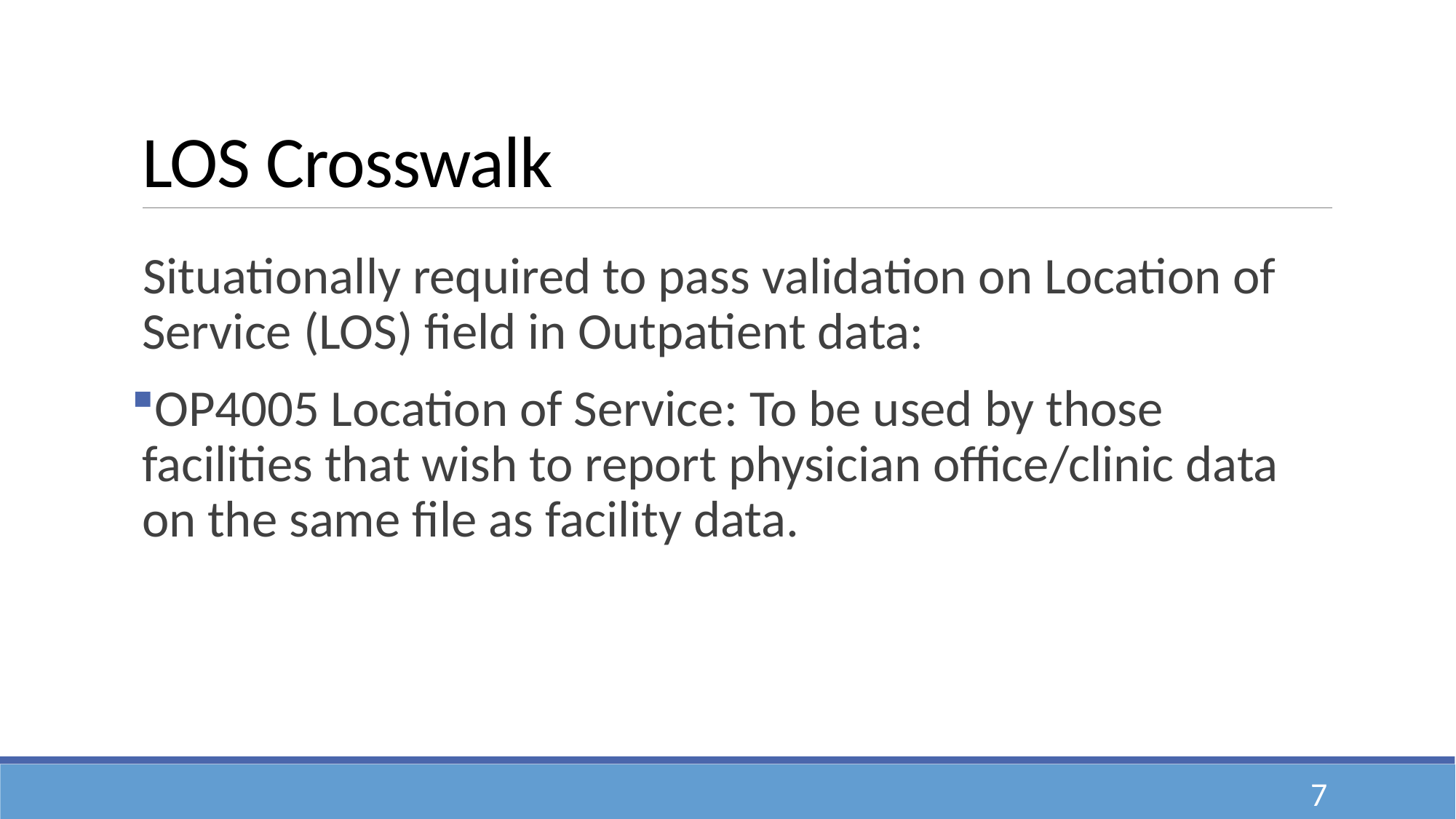

# LOS Crosswalk
Situationally required to pass validation on Location of Service (LOS) field in Outpatient data:
OP4005 Location of Service: To be used by those facilities that wish to report physician office/clinic data on the same file as facility data.

7